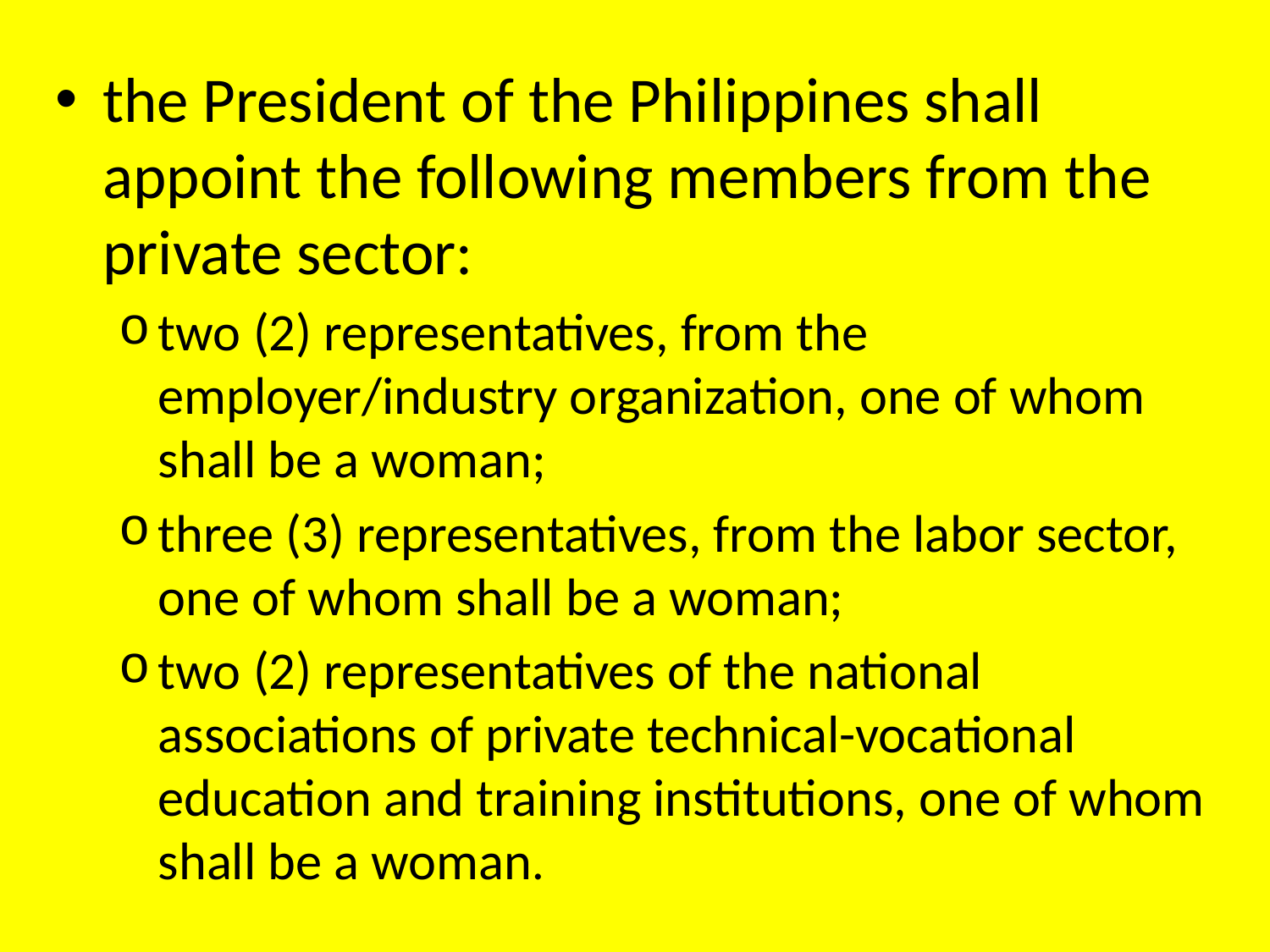

the President of the Philippines shall appoint the following members from the private sector:
two (2) representatives, from the employer/industry organization, one of whom shall be a woman;
three (3) representatives, from the labor sector, one of whom shall be a woman;
two (2) representatives of the national associations of private technical-vocational education and training institutions, one of whom shall be a woman.